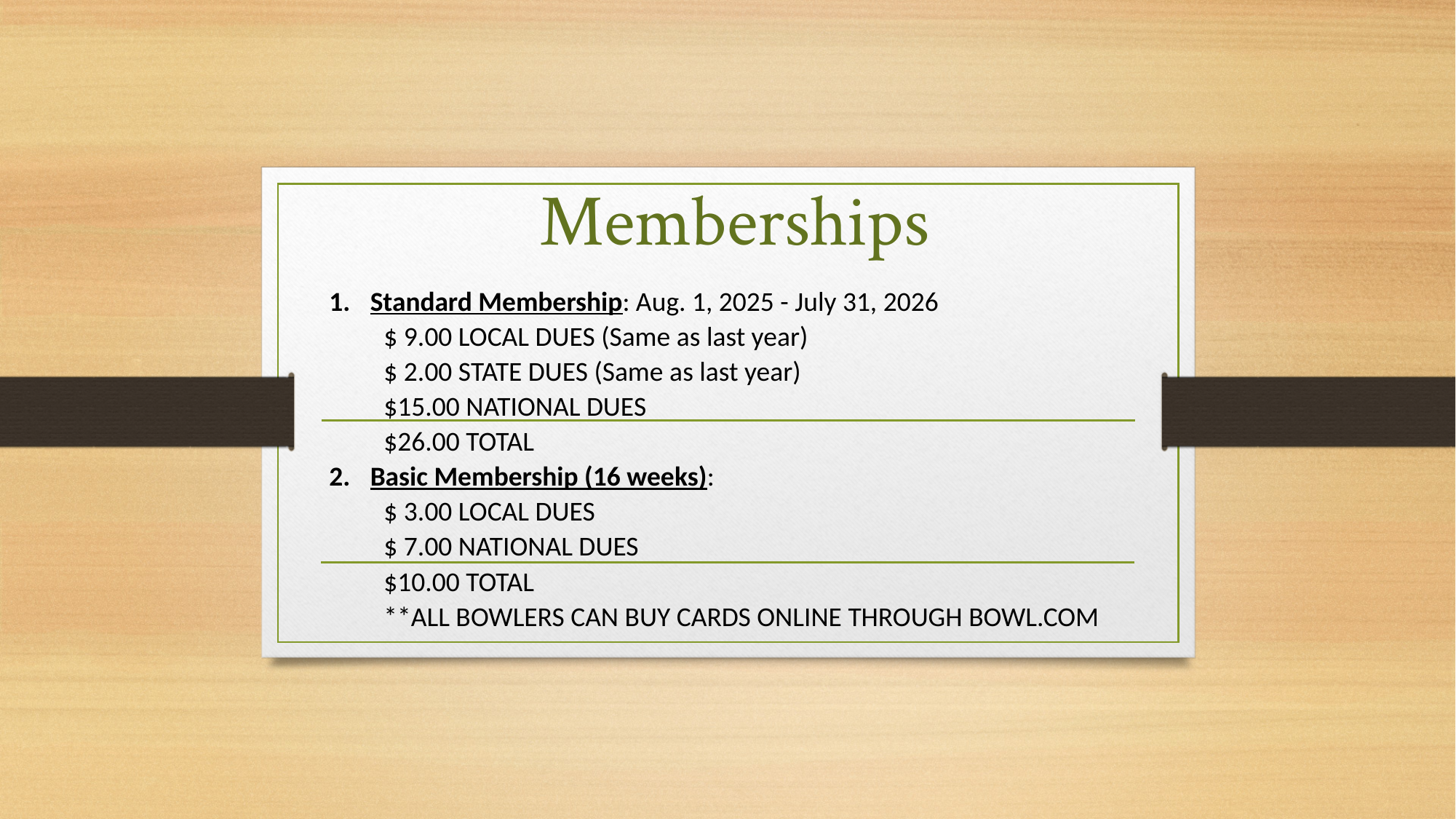

# Memberships
Standard Membership: Aug. 1, 2025 - July 31, 2026
$ 9.00 LOCAL DUES (Same as last year)
$ 2.00 STATE DUES (Same as last year)
$15.00 NATIONAL DUES
$26.00 TOTAL
Basic Membership (16 weeks):
$ 3.00 LOCAL DUES
$ 7.00 NATIONAL DUES
$10.00 TOTAL
**ALL BOWLERS CAN BUY CARDS ONLINE THROUGH BOWL.COM